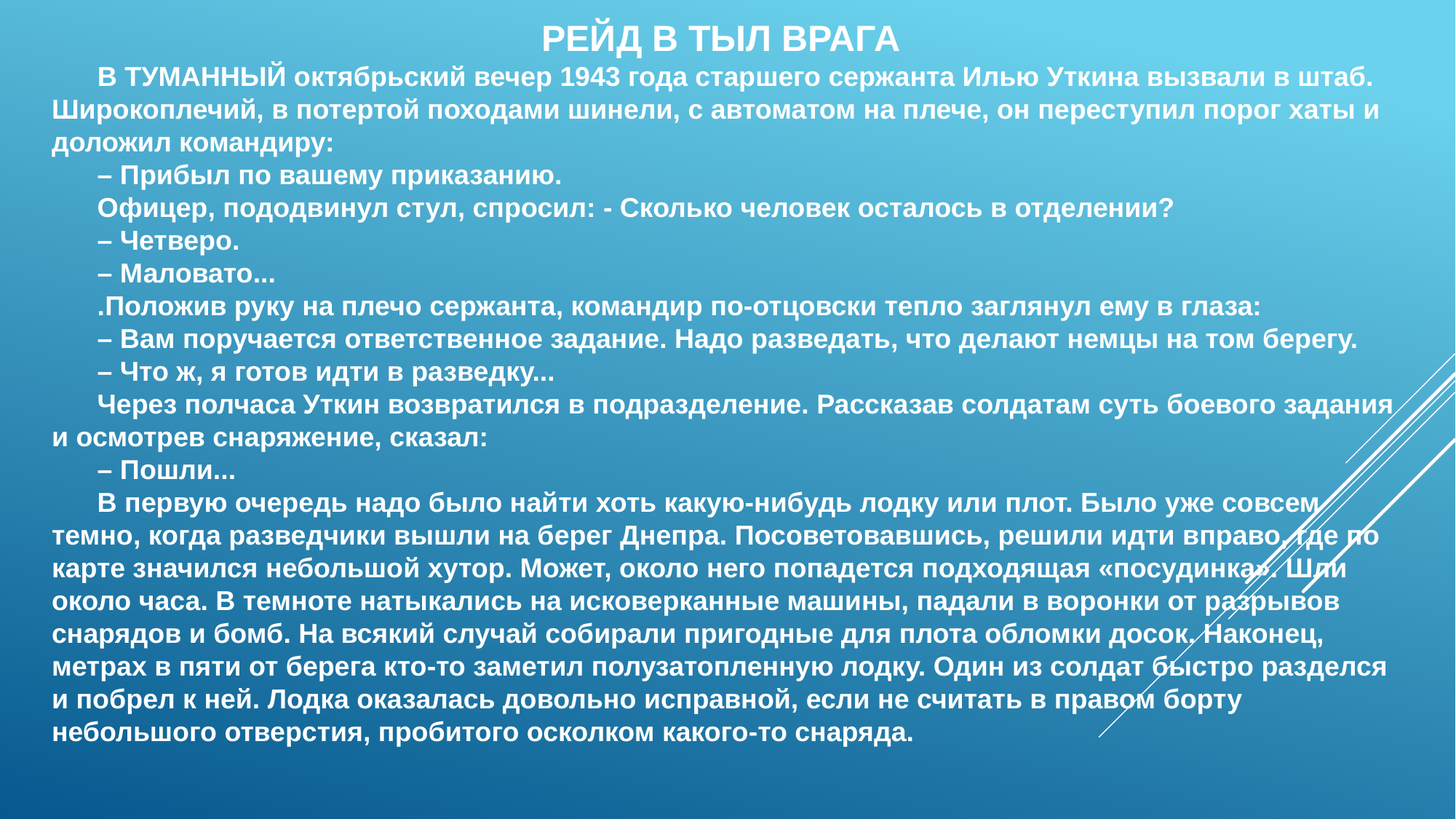

РЕЙД В ТЫЛ ВРАГА
      В ТУМАННЫЙ октябрьский вечер 1943 года старшего сержанта Илью Уткина вызвали в штаб. Широкоплечий, в потертой походами шинели, с автоматом на плече, он переступил порог хаты и доложил командиру:
      – Прибыл по вашему приказанию.
      Офицер, пододвинул стул, спросил: - Сколько человек осталось в отделении?
      – Четверо.
      – Маловато...
      .Положив руку на плечо сержанта, командир по-отцовски тепло заглянул ему в глаза:
      – Вам поручается ответственное задание. Надо разведать, что делают немцы на том берегу.
      – Что ж, я готов идти в разведку...
      Через полчаса Уткин возвратился в подразделение. Рассказав солдатам суть боевого задания и осмотрев снаряжение, сказал:
      – Пошли...
      В первую очередь надо было найти хоть какую-нибудь лодку или плот. Было уже совсем темно, когда разведчики вышли на берег Днепра. Посоветовавшись, решили идти вправо, где по карте значился небольшой хутор. Может, около него попадется подходящая «посудинка». Шли около часа. В темноте натыкались на исковерканные машины, падали в воронки от разрывов снарядов и бомб. На всякий случай собирали пригодные для плота обломки досок. Наконец, метрах в пяти от берега кто-то заметил полузатопленную лодку. Один из солдат быстро разделся и побрел к ней. Лодка оказалась довольно исправной, если не считать в правом борту небольшого отверстия, пробитого осколком какого-то снаряда.